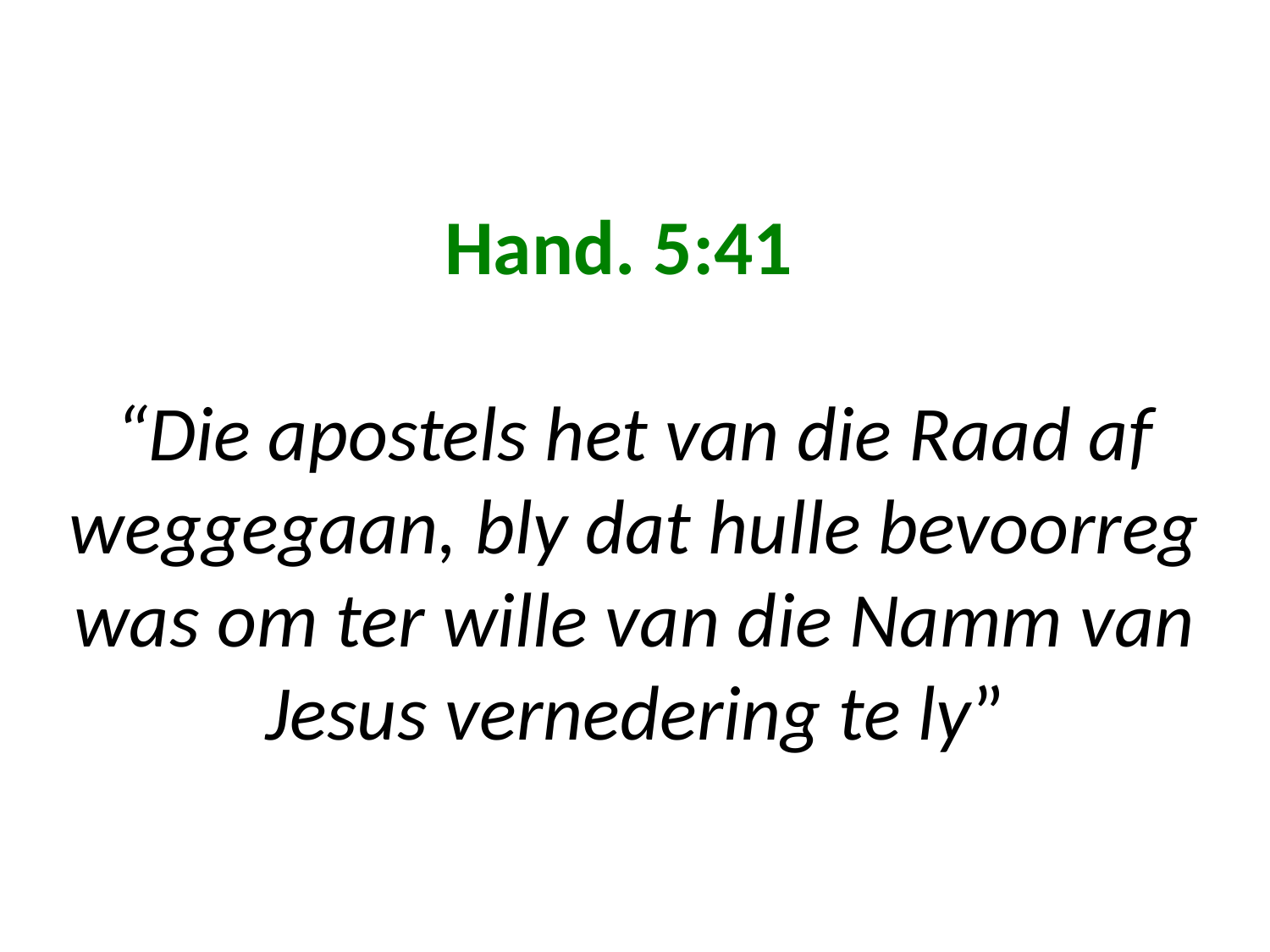

# Hand. 5:41 “Die apostels het van die Raad af weggegaan, bly dat hulle bevoorreg was om ter wille van die Namm van Jesus vernedering te ly”